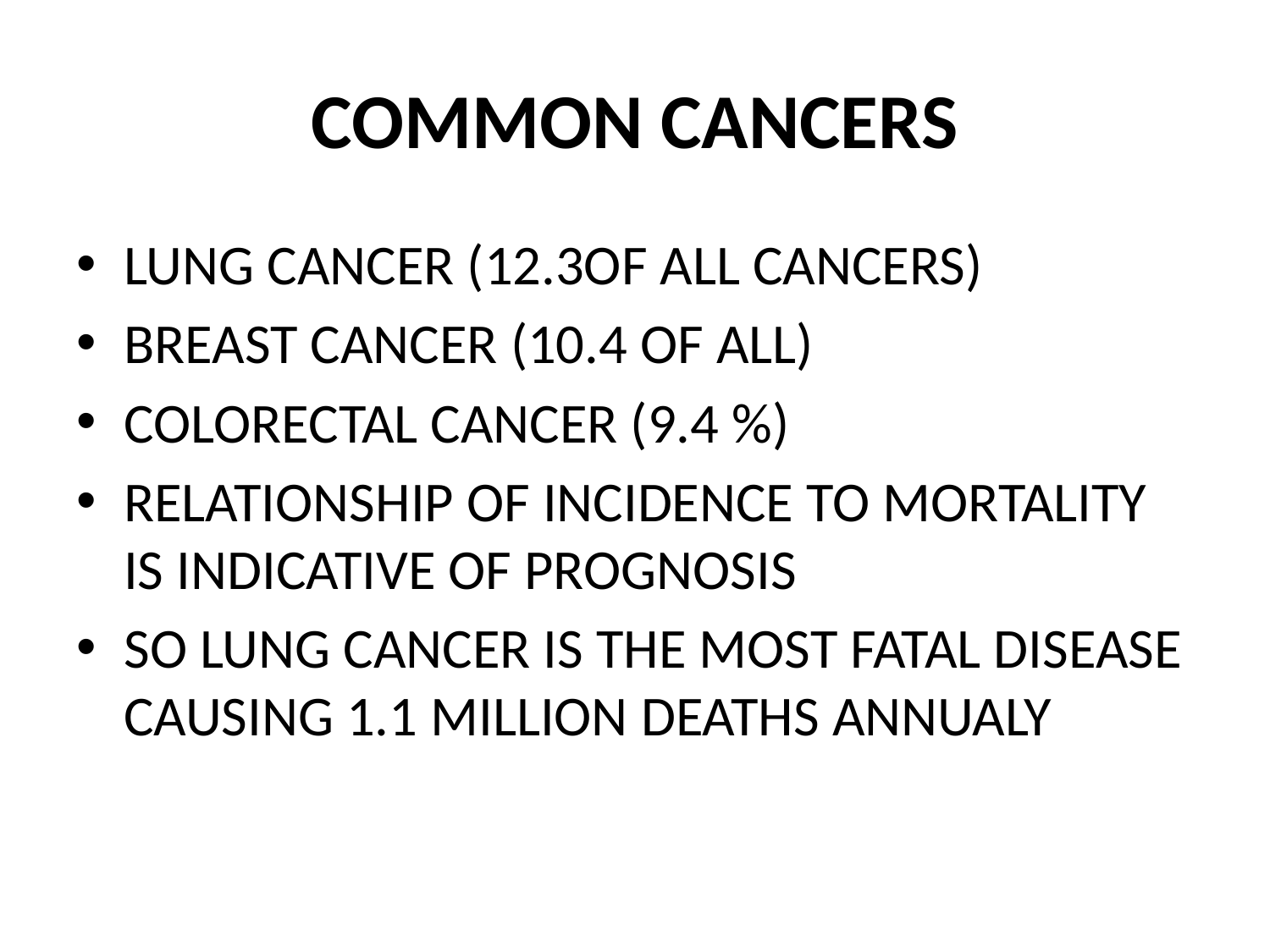

# COMMON CANCERS
LUNG CANCER (12.3OF ALL CANCERS)
BREAST CANCER (10.4 OF ALL)
COLORECTAL CANCER (9.4 %)
RELATIONSHIP OF INCIDENCE TO MORTALITY IS INDICATIVE OF PROGNOSIS
SO LUNG CANCER IS THE MOST FATAL DISEASE CAUSING 1.1 MILLION DEATHS ANNUALY